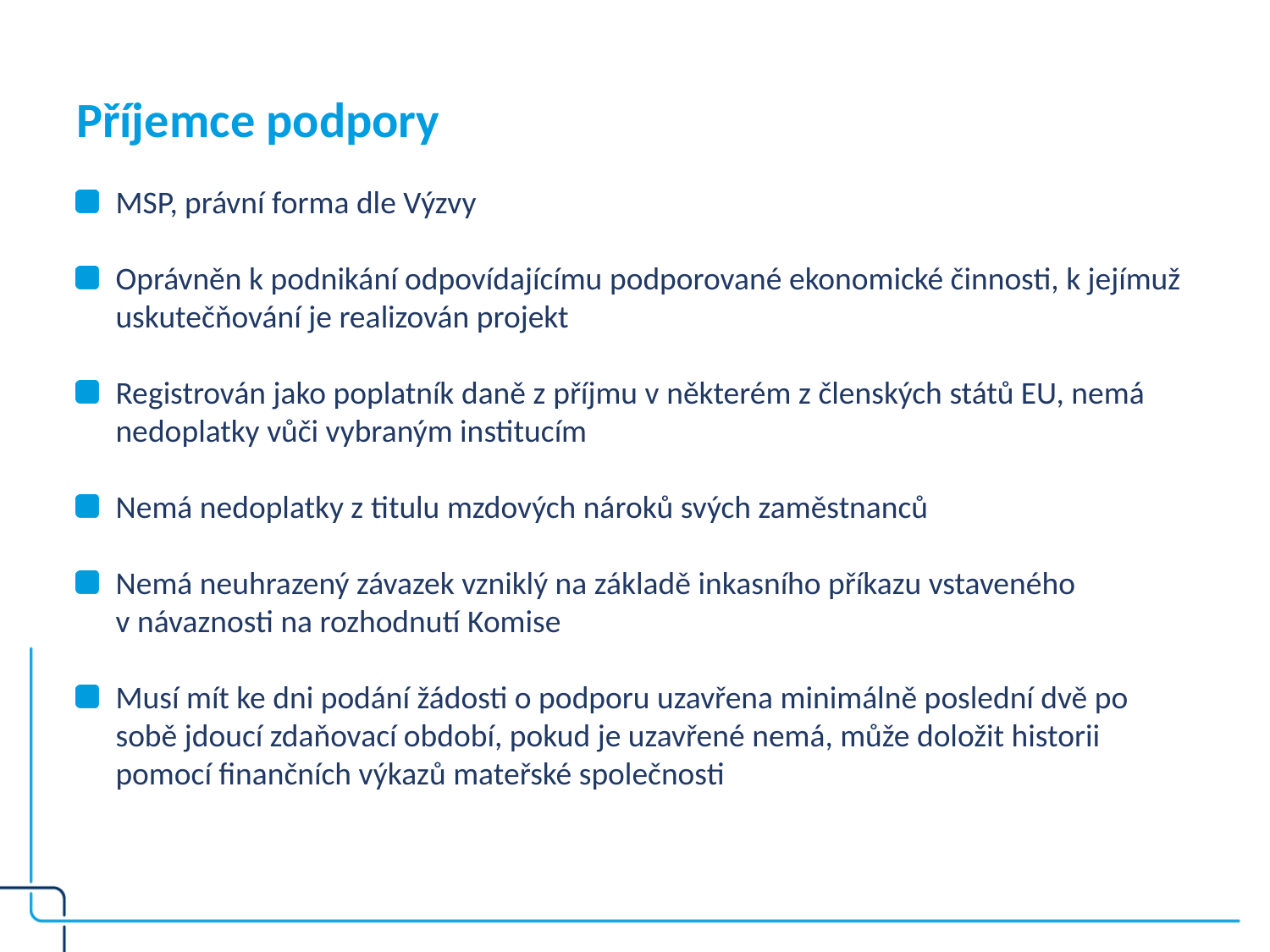

# Příjemce podpory
MSP, právní forma dle Výzvy
Oprávněn k podnikání odpovídajícímu podporované ekonomické činnosti, k jejímuž uskutečňování je realizován projekt
Registrován jako poplatník daně z příjmu v některém z členských států EU, nemá nedoplatky vůči vybraným institucím
Nemá nedoplatky z titulu mzdových nároků svých zaměstnanců
Nemá neuhrazený závazek vzniklý na základě inkasního příkazu vstaveného v návaznosti na rozhodnutí Komise
Musí mít ke dni podání žádosti o podporu uzavřena minimálně poslední dvě po sobě jdoucí zdaňovací období, pokud je uzavřené nemá, může doložit historii pomocí finančních výkazů mateřské společnosti